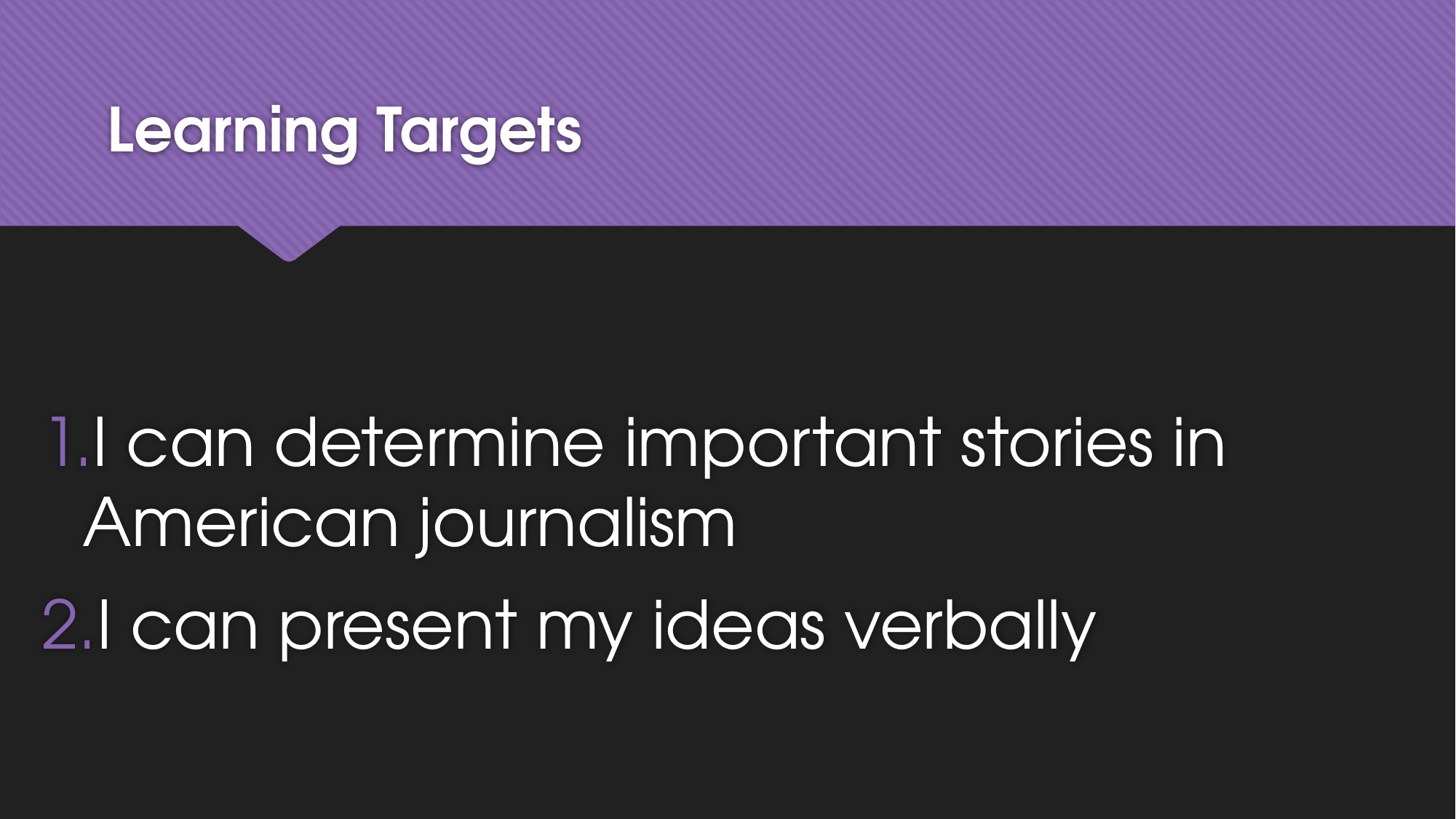

# Learning Targets
I can determine important stories in American journalism
I can present my ideas verbally